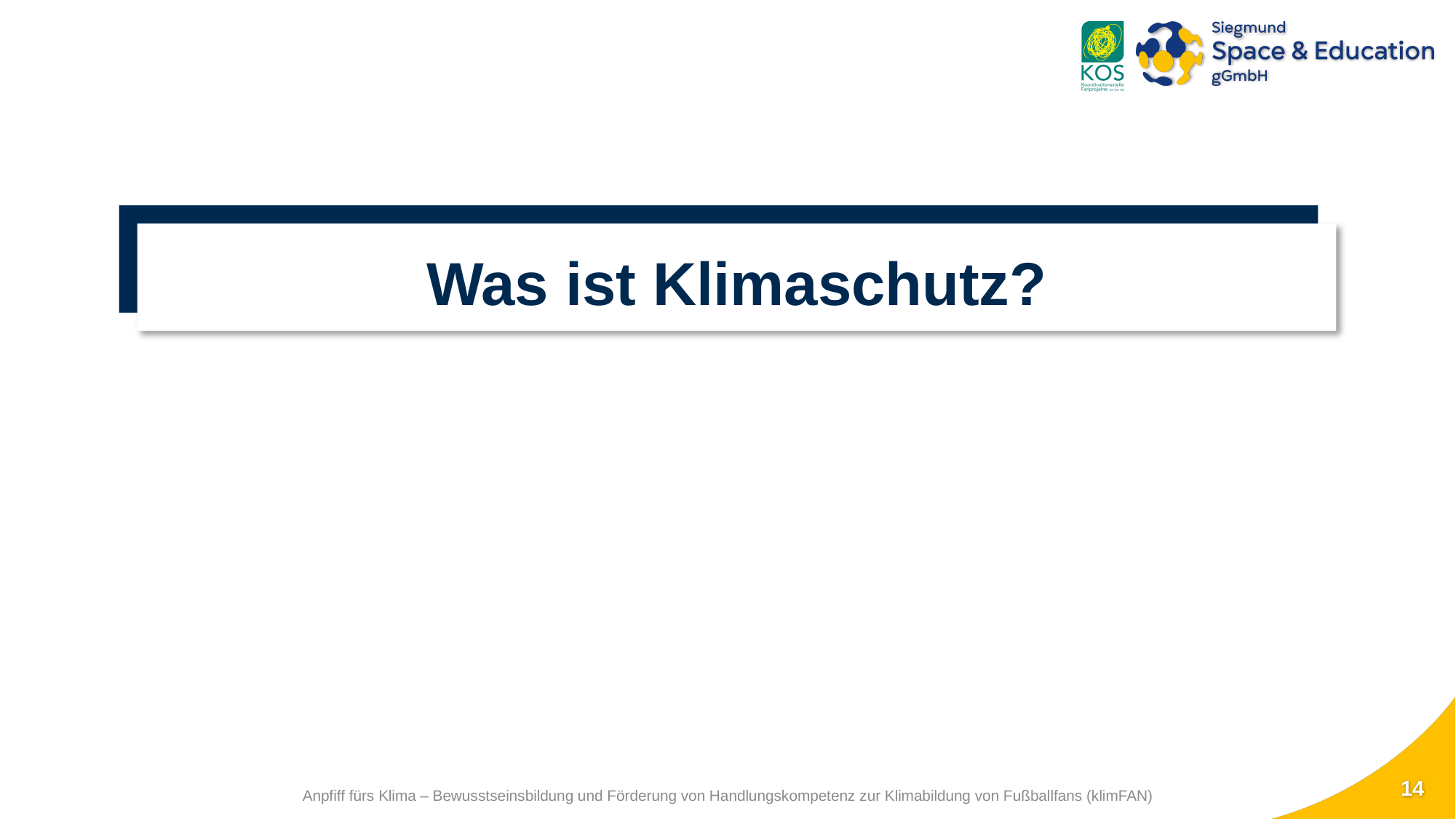

Was ist Klimaschutz?
Was ist Klimaschutz?
14
Anpfiff fürs Klima – Bewusstseinsbildung und Förderung von Handlungskompetenz zur Klimabildung von Fußballfans (klimFAN)